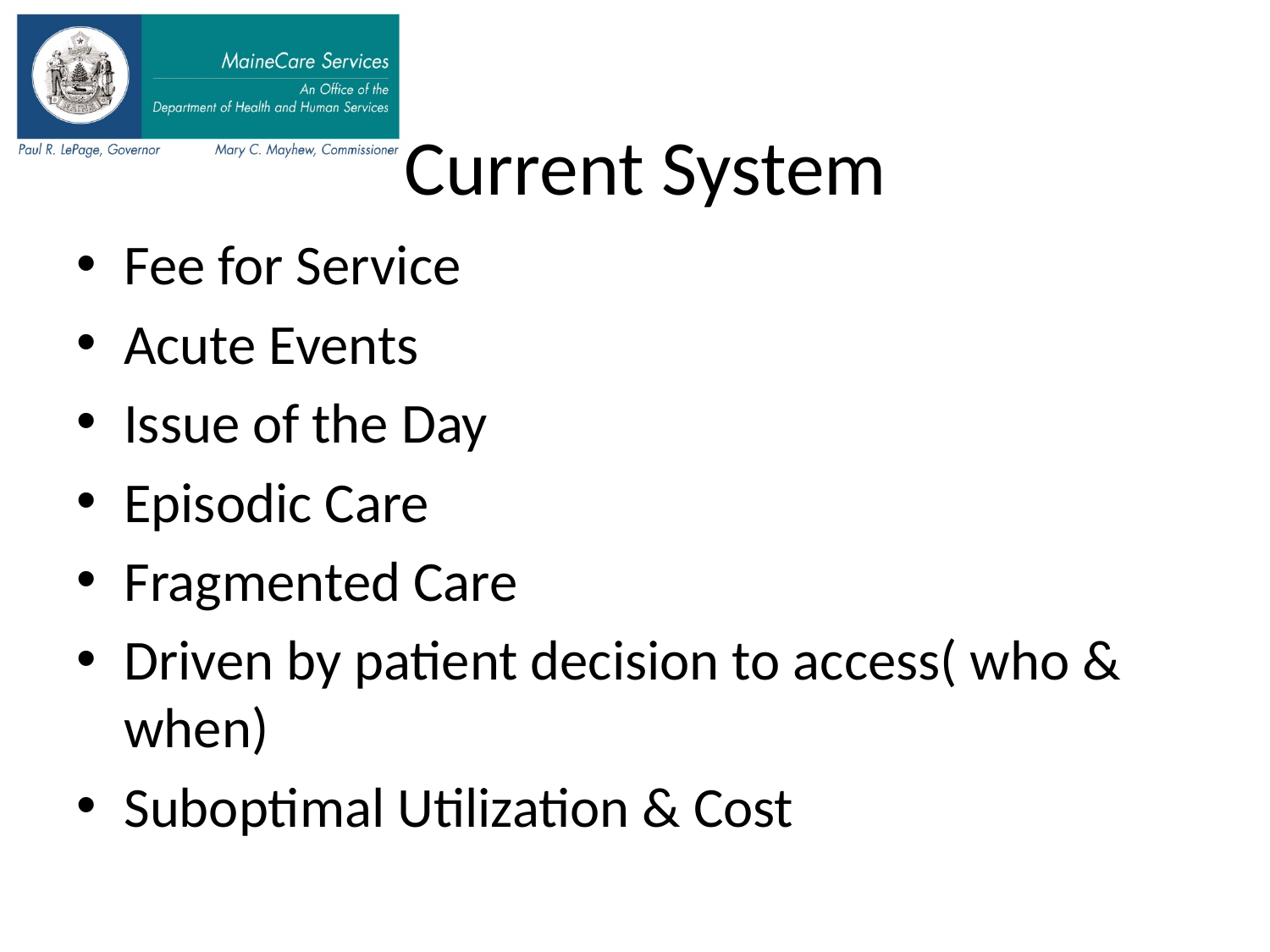

# Current System
Fee for Service
Acute Events
Issue of the Day
Episodic Care
Fragmented Care
Driven by patient decision to access( who & when)
Suboptimal Utilization & Cost